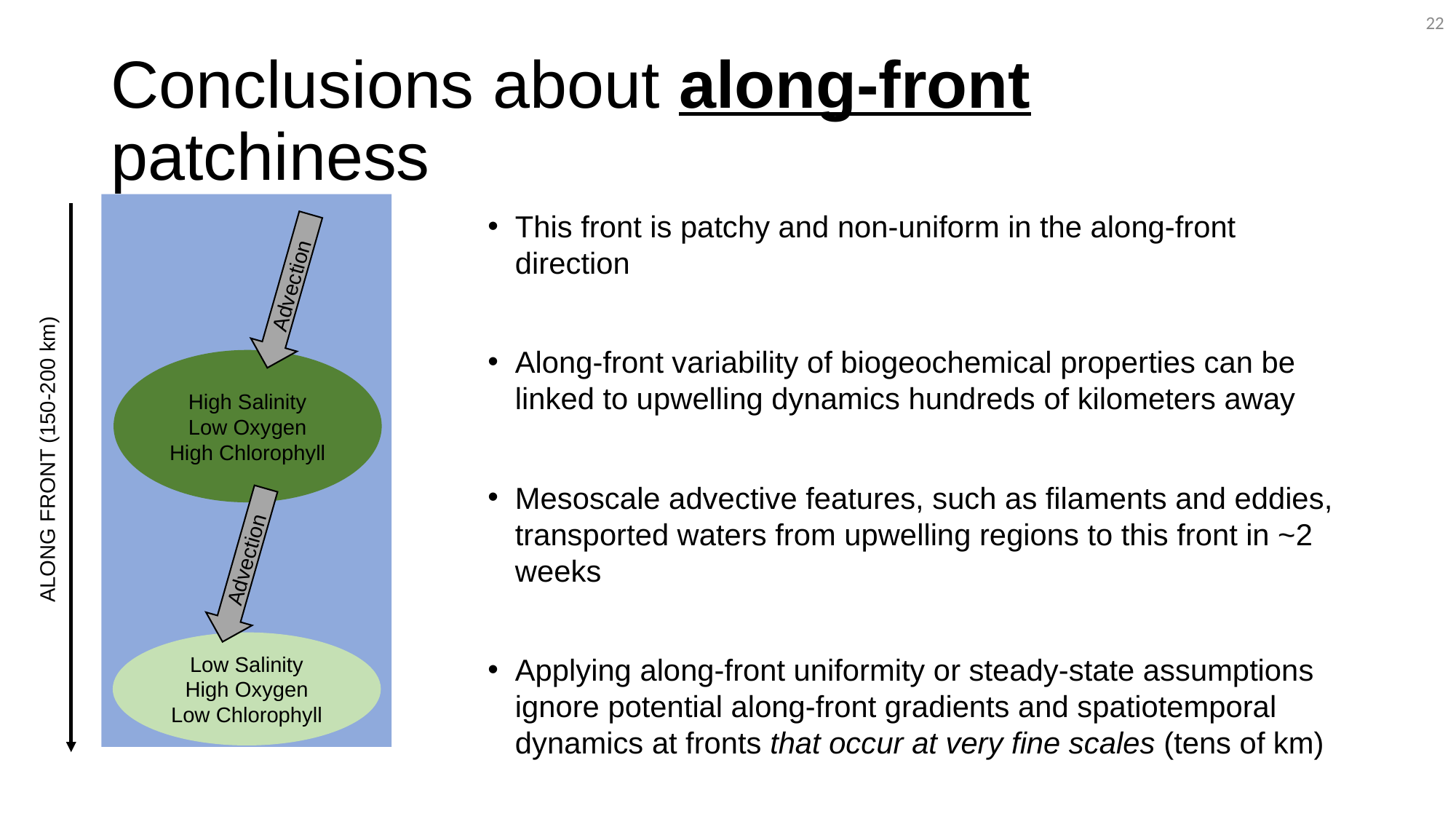

22
# Conclusions about along-front patchiness

This front is patchy and non-uniform in the along-front direction

Along-front variability of biogeochemical properties can be linked to upwelling dynamics hundreds of kilometers away

Mesoscale advective features, such as filaments and eddies, transported waters from upwelling regions to this front in ~2 weeks

Applying along-front uniformity or steady-state assumptions ignore potential along-front gradients and spatiotemporal dynamics at fronts that occur at very fine scales (tens of km)
Advection
High Salinity
Low Oxygen
High Chlorophyll
ALONG FRONT (150-200 km)
Advection
Low Salinity
High Oxygen
Low Chlorophyll